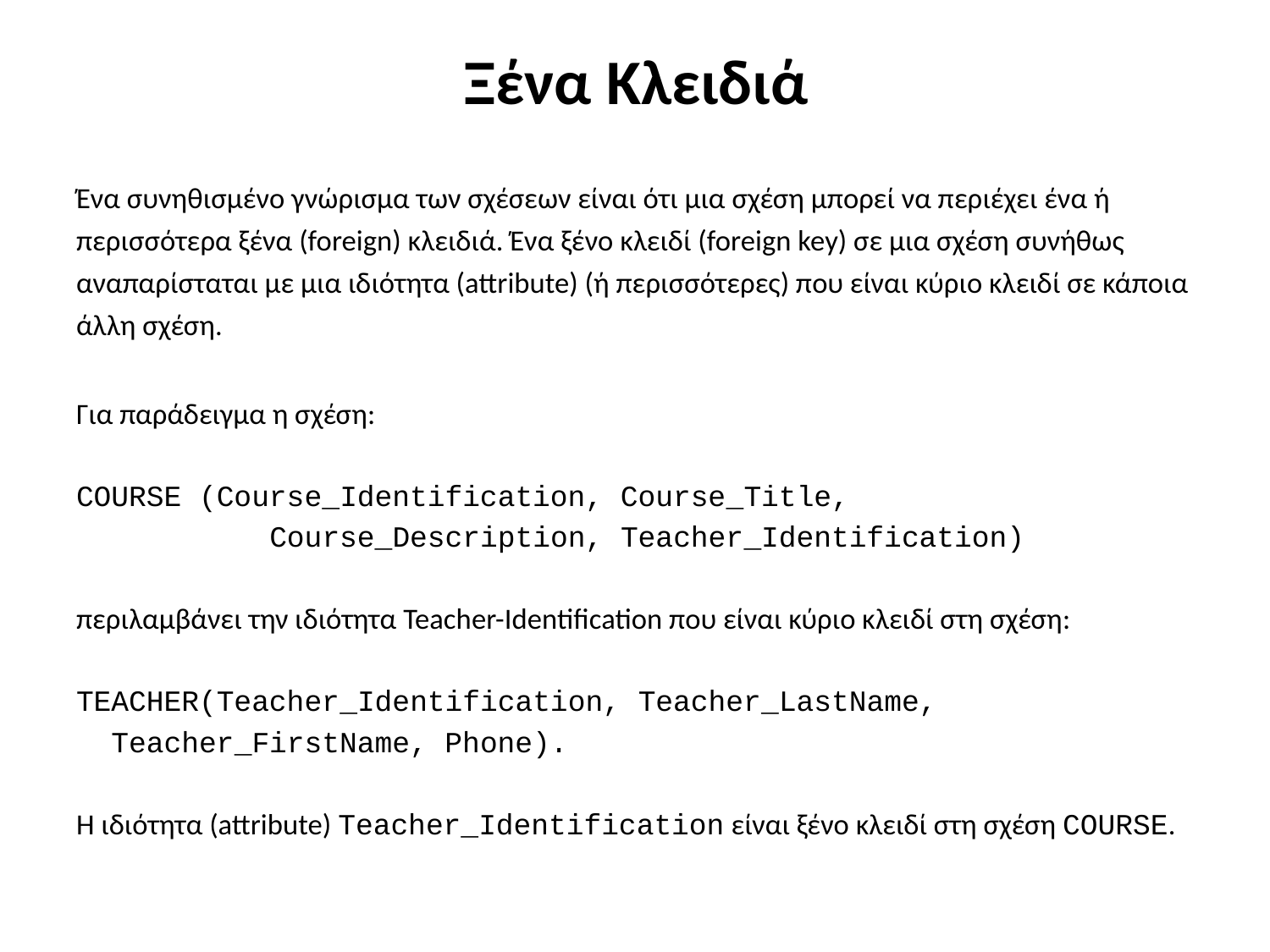

# Ξένα Κλειδιά
Ένα συνηθισμένο γνώρισμα των σχέσεων είναι ότι μια σχέση μπορεί να περιέχει ένα ή περισσότερα ξένα (foreign) κλειδιά. Ένα ξένο κλειδί (foreign key) σε μια σχέση συνήθως αναπαρίσταται με μια ιδιότητα (attribute) (ή περισσότερες) που είναι κύριο κλειδί σε κάποια άλλη σχέση.

Για παράδειγμα η σχέση:

COURSE (Course_Identification, Course_Title,
           Course_Description, Teacher_Identification)

περιλαμβάνει την ιδιότητα Teacher-Identification που είναι κύριο κλειδί στη σχέση:

TEACHER(Teacher_Identification, Teacher_LastName,
  Teacher_FirstName, Phone).

Η ιδιότητα (attribute) Teacher_Identification είναι ξένο κλειδί στη σχέση COURSE.